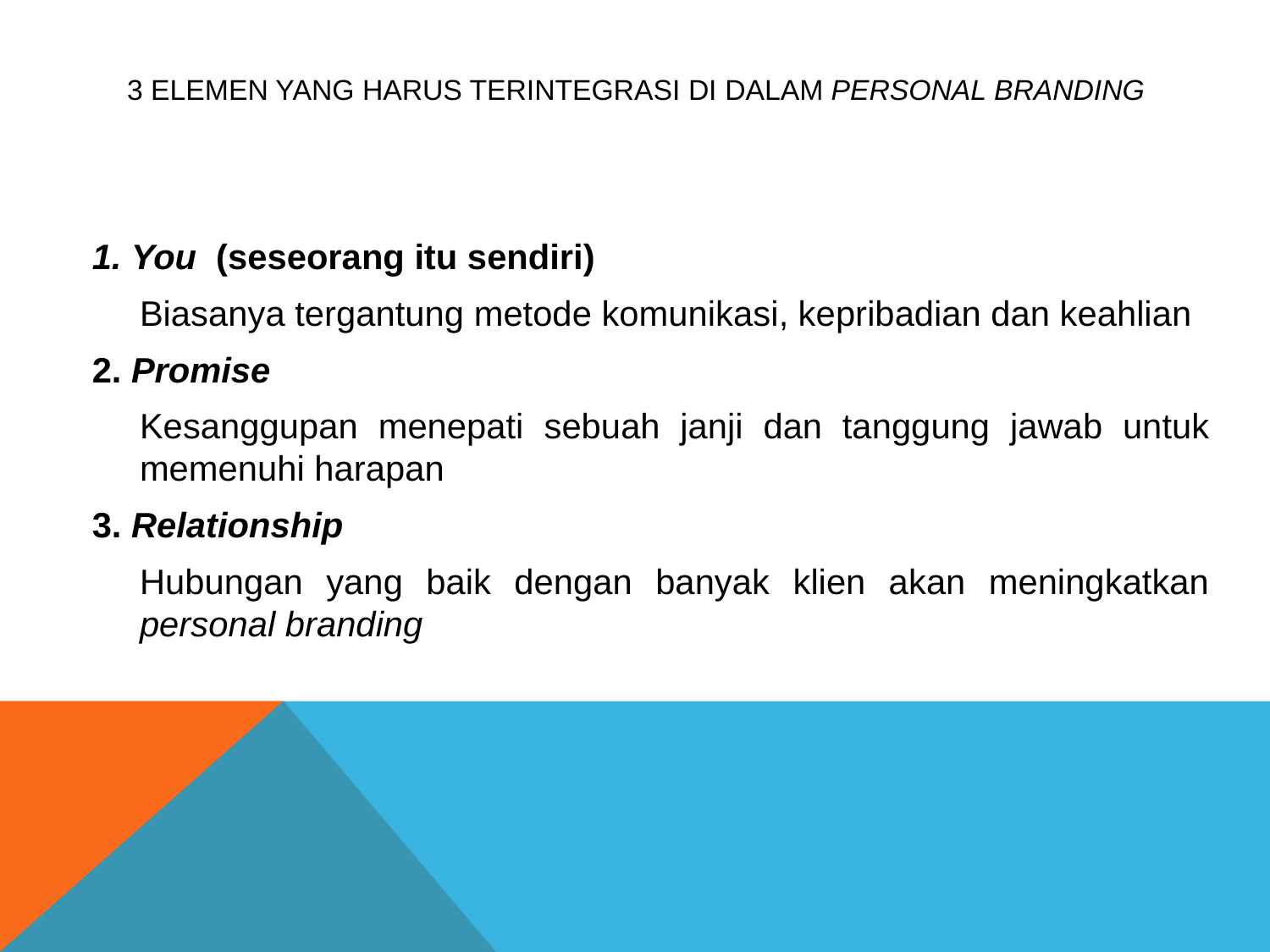

# 3 elemen yang harus terintegrasi di dalam personal branding
1. You  (seseorang itu sendiri)
	Biasanya tergantung metode komunikasi, kepribadian dan keahlian
2. Promise
	Kesanggupan menepati sebuah janji dan tanggung jawab untuk memenuhi harapan
3. Relationship
	Hubungan yang baik dengan banyak klien akan meningkatkan personal branding